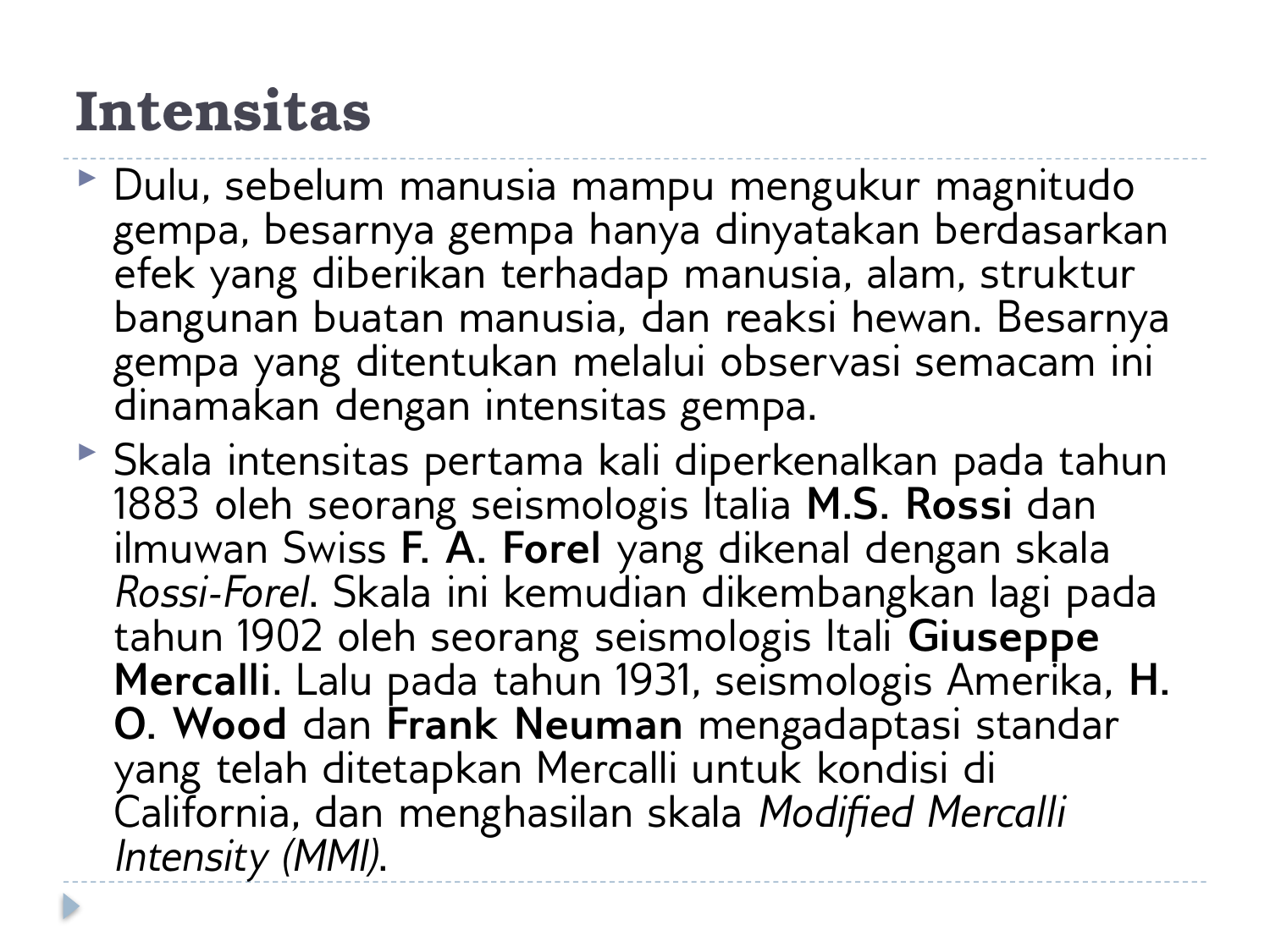

# Intensitas
Dulu, sebelum manusia mampu mengukur magnitudo gempa, besarnya gempa hanya dinyatakan berdasarkan efek yang diberikan terhadap manusia, alam, struktur bangunan buatan manusia, dan reaksi hewan. Besarnya gempa yang ditentukan melalui observasi semacam ini dinamakan dengan intensitas gempa.
Skala intensitas pertama kali diperkenalkan pada tahun 1883 oleh seorang seismologis Italia M.S. Rossi dan ilmuwan Swiss F. A. Forel yang dikenal dengan skala Rossi-Forel. Skala ini kemudian dikembangkan lagi pada tahun 1902 oleh seorang seismologis Itali Giuseppe Mercalli. Lalu pada tahun 1931, seismologis Amerika, H. O. Wood dan Frank Neuman mengadaptasi standar yang telah ditetapkan Mercalli untuk kondisi di California, dan menghasilan skala Modified Mercalli Intensity (MMI).